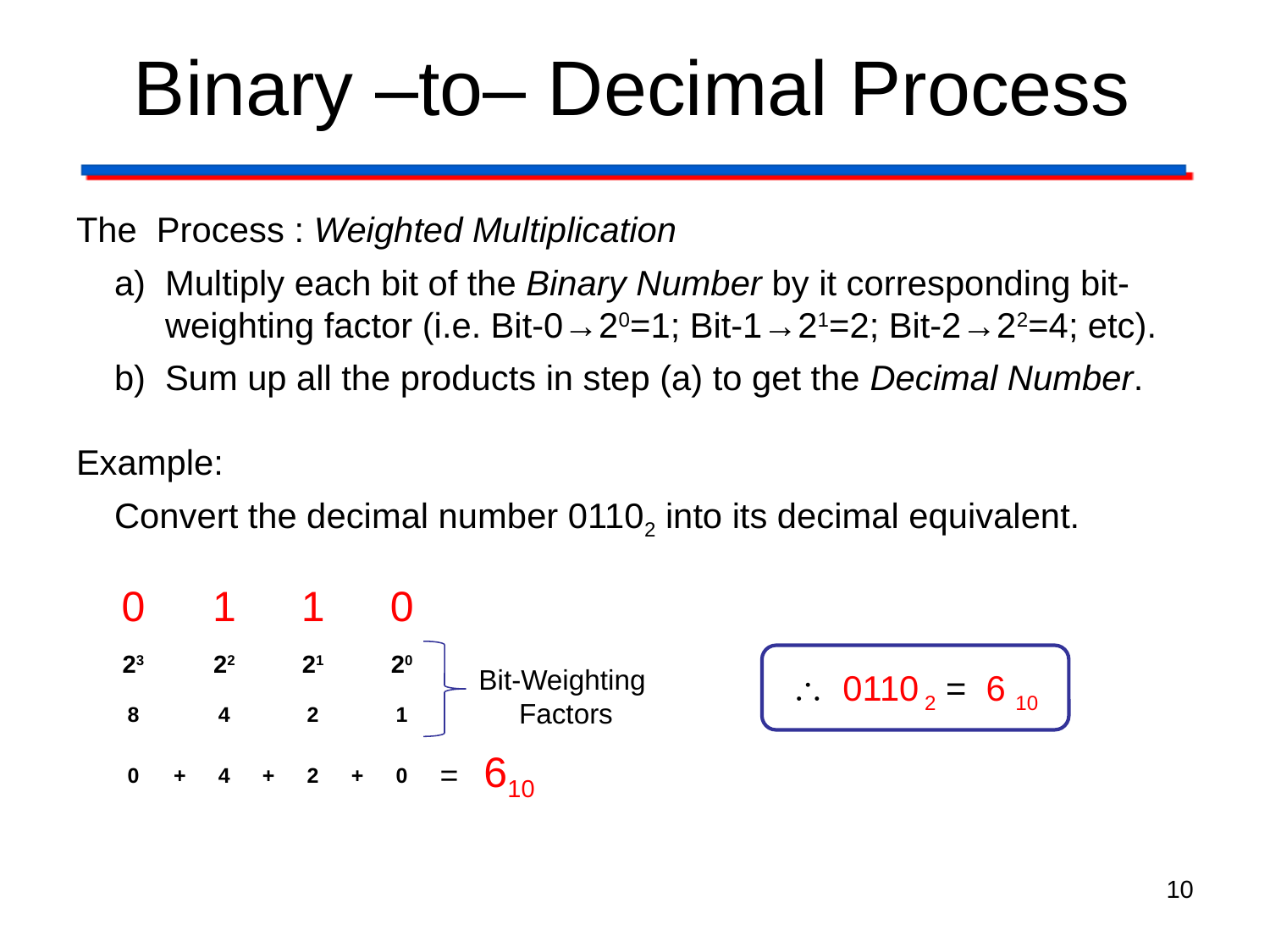

# Binary ‒to‒ Decimal Process
The  Process : Weighted Multiplication
Multiply each bit of the Binary Number by it corresponding bit-weighting factor (i.e. Bit-0→20=1; Bit-1→21=2; Bit-2→22=4; etc).
Sum up all the products in step (a) to get the Decimal Number.
Example:
Convert the decimal number 01102 into its decimal equivalent.
| 0 |  | 1 |  | 1 |  | 0 |  |  |
| --- | --- | --- | --- | --- | --- | --- | --- | --- |
| 23 |  | 22 |  | 21 |  | 20 |  |  |
| 8 |  | 4 |  | 2 |  | 1 |  |  |
| 0 | + | 4 | + | 2 | + | 0 | = | 610 |

∴  0110 2 =  6 10
Bit-Weighting
Factors
10